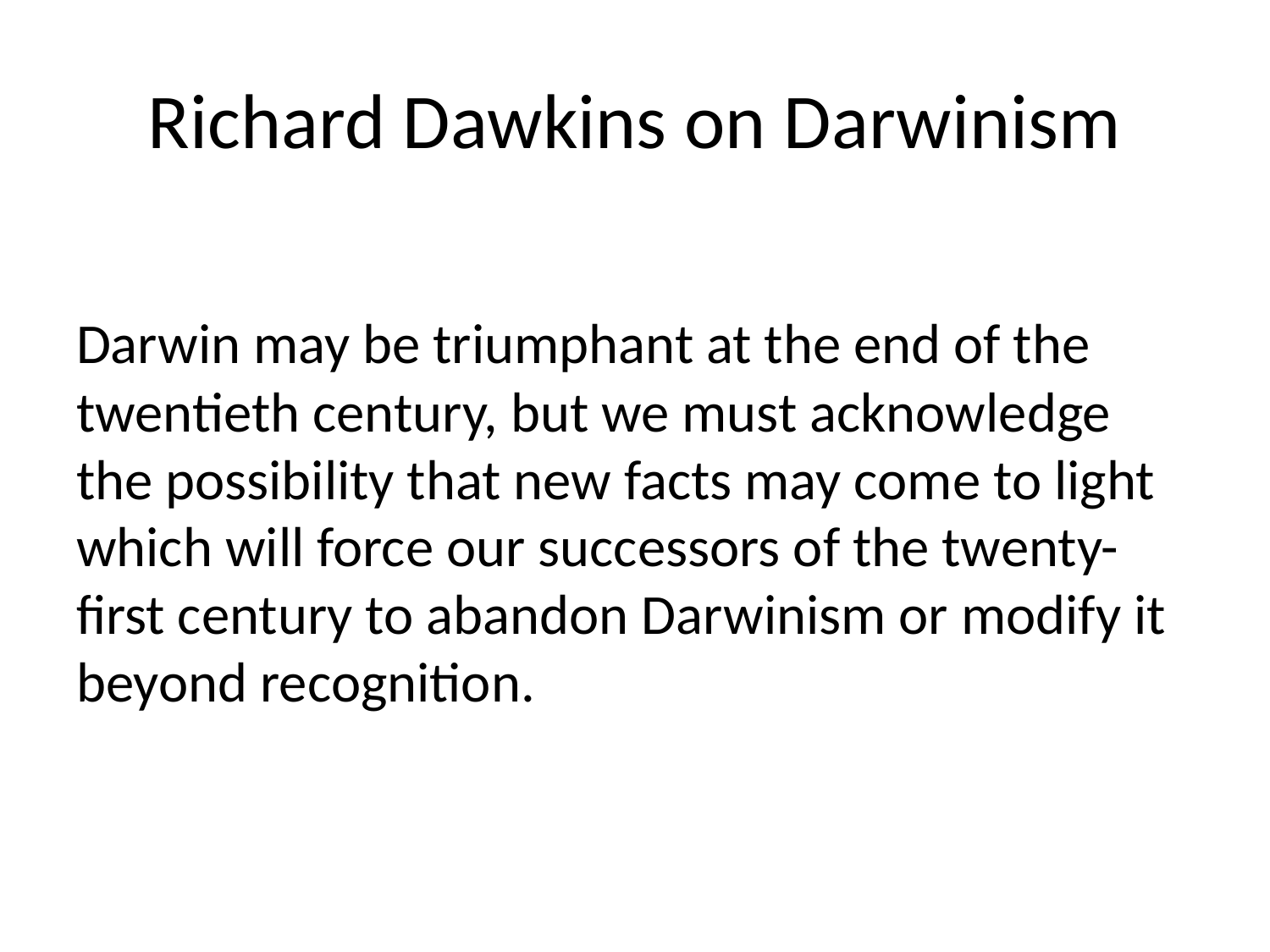

# Richard Dawkins on Darwinism

Darwin may be triumphant at the end of the twentieth century, but we must acknowledge the possibility that new facts may come to light which will force our successors of the twenty-first century to abandon Darwinism or modify it beyond recognition.